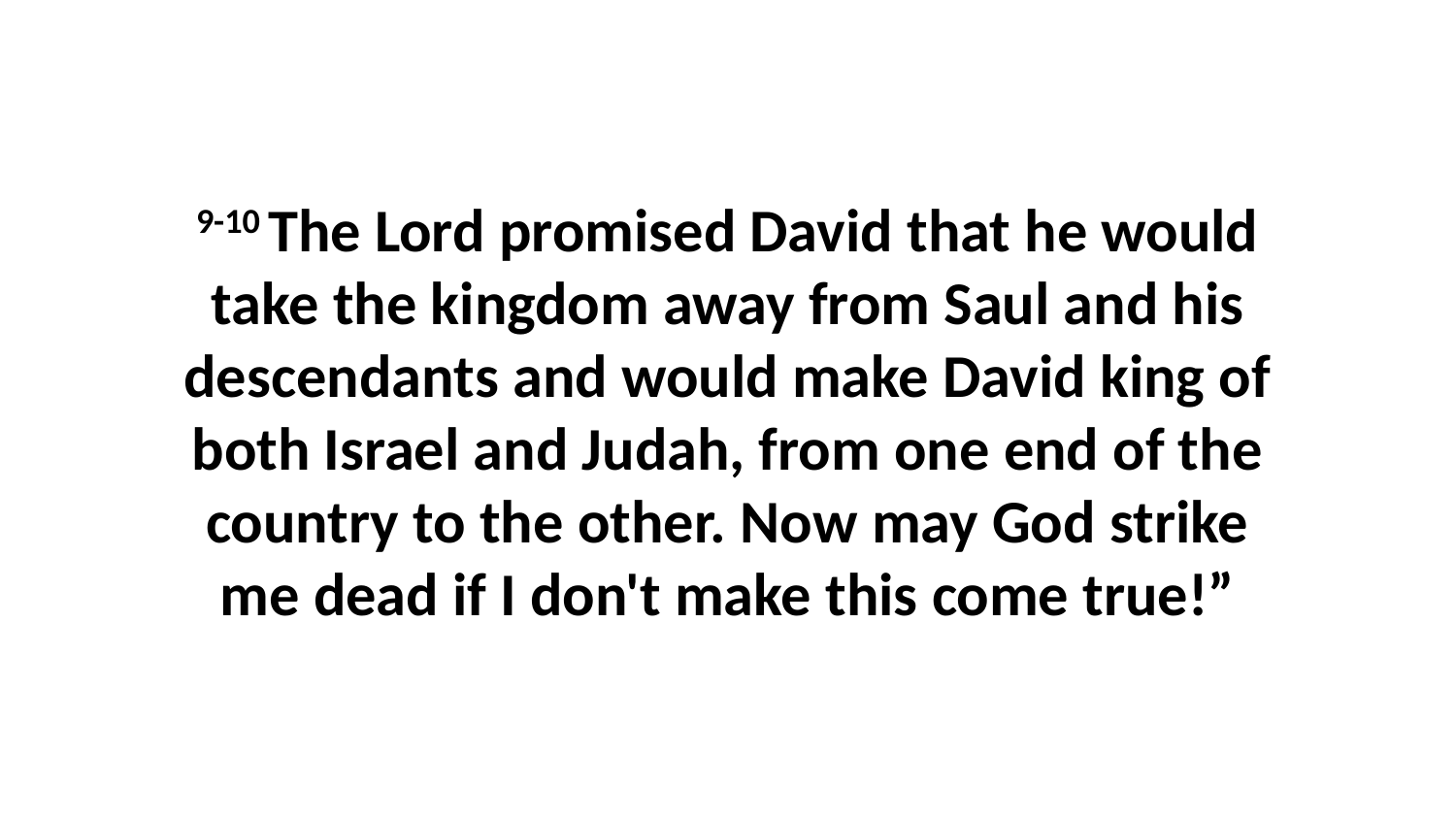

9-10 The Lord promised David that he would take the kingdom away from Saul and his descendants and would make David king of both Israel and Judah, from one end of the country to the other. Now may God strike me dead if I don't make this come true!”